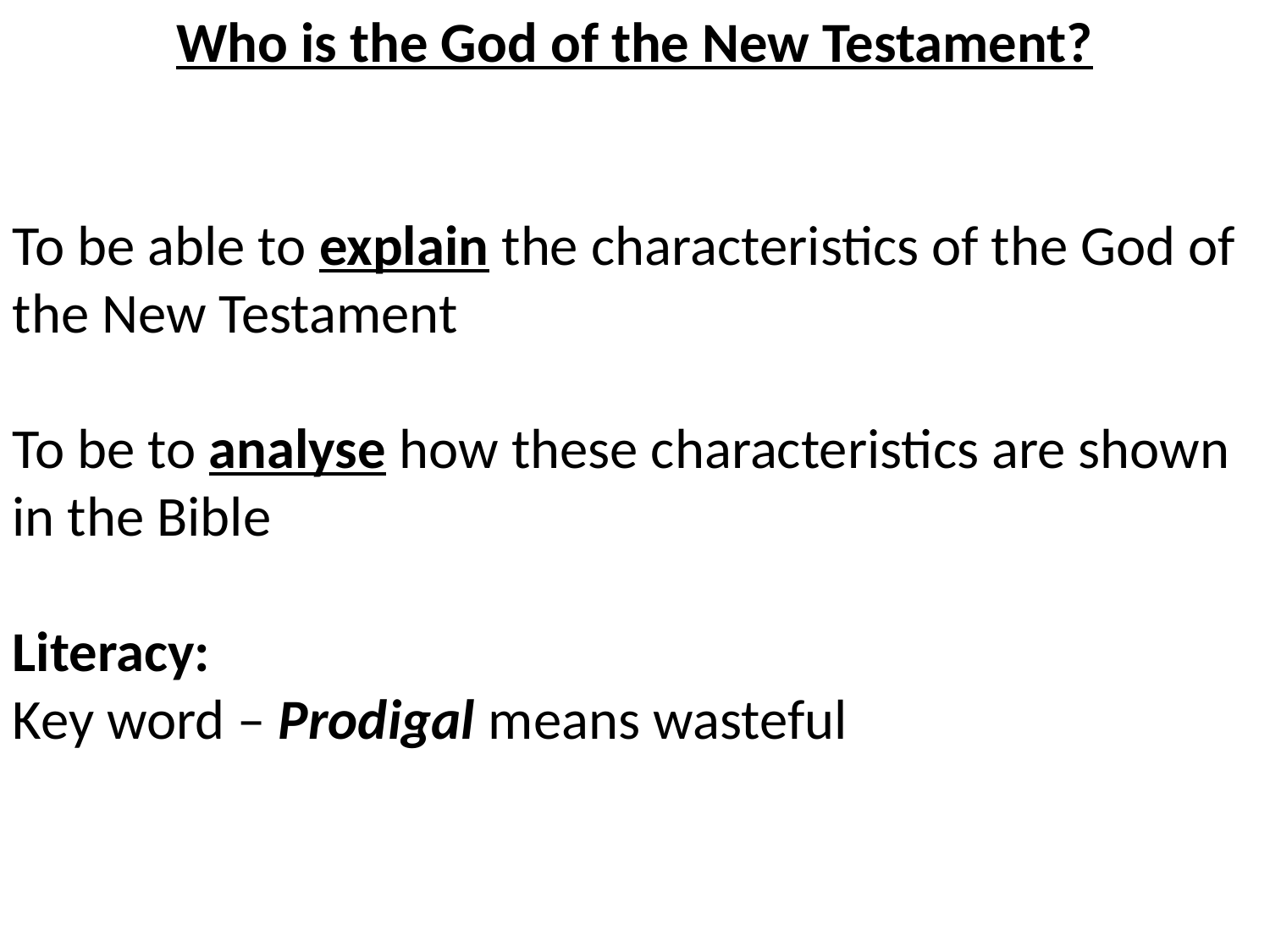

Who is the God of the New Testament?

To be able to explain the characteristics of the God of the New Testament

To be to analyse how these characteristics are shown in the Bible

Literacy:
Key word – Prodigal means wasteful